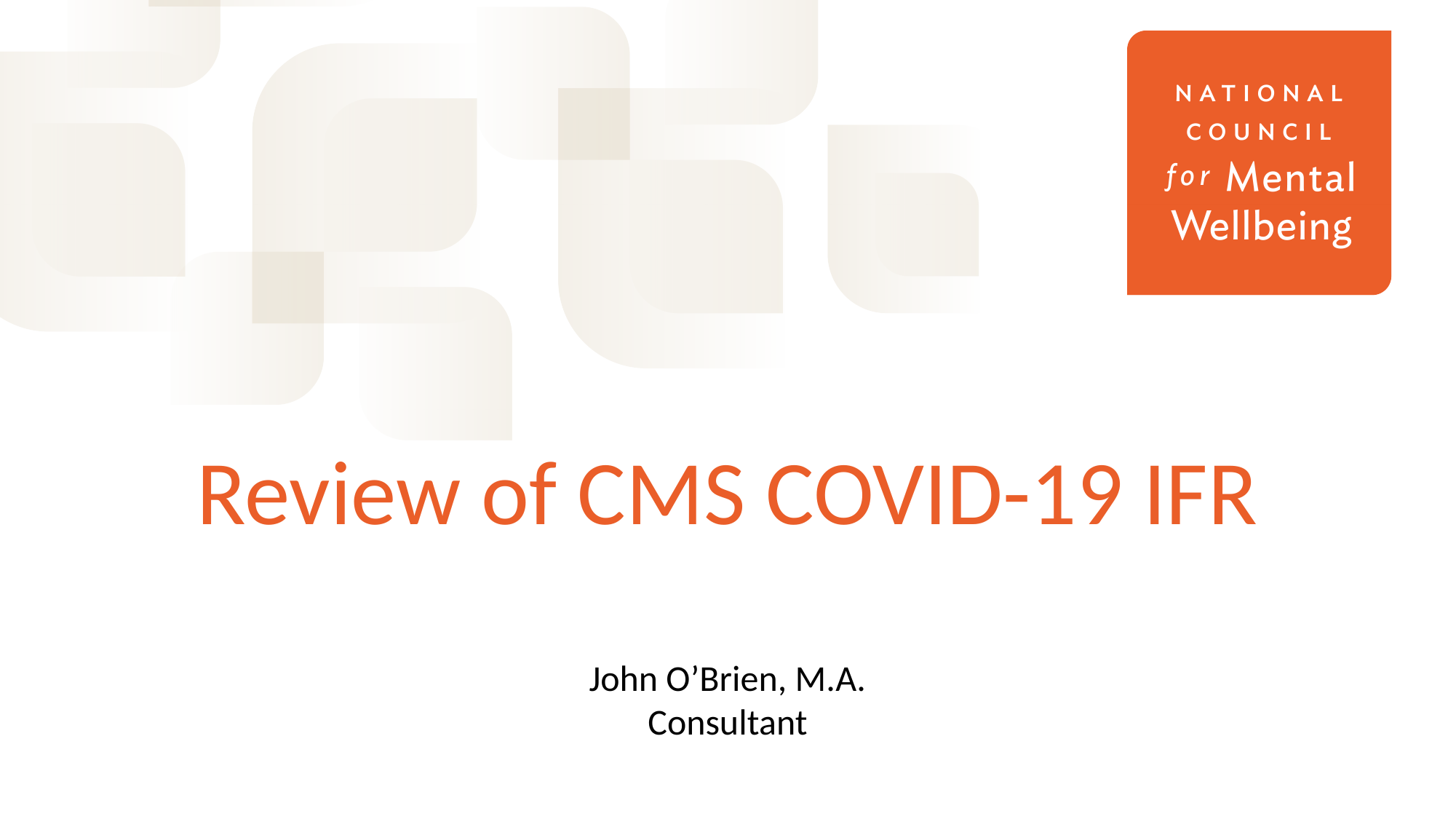

# Review of CMS COVID-19 IFR
John O’Brien, M.A.
Consultant